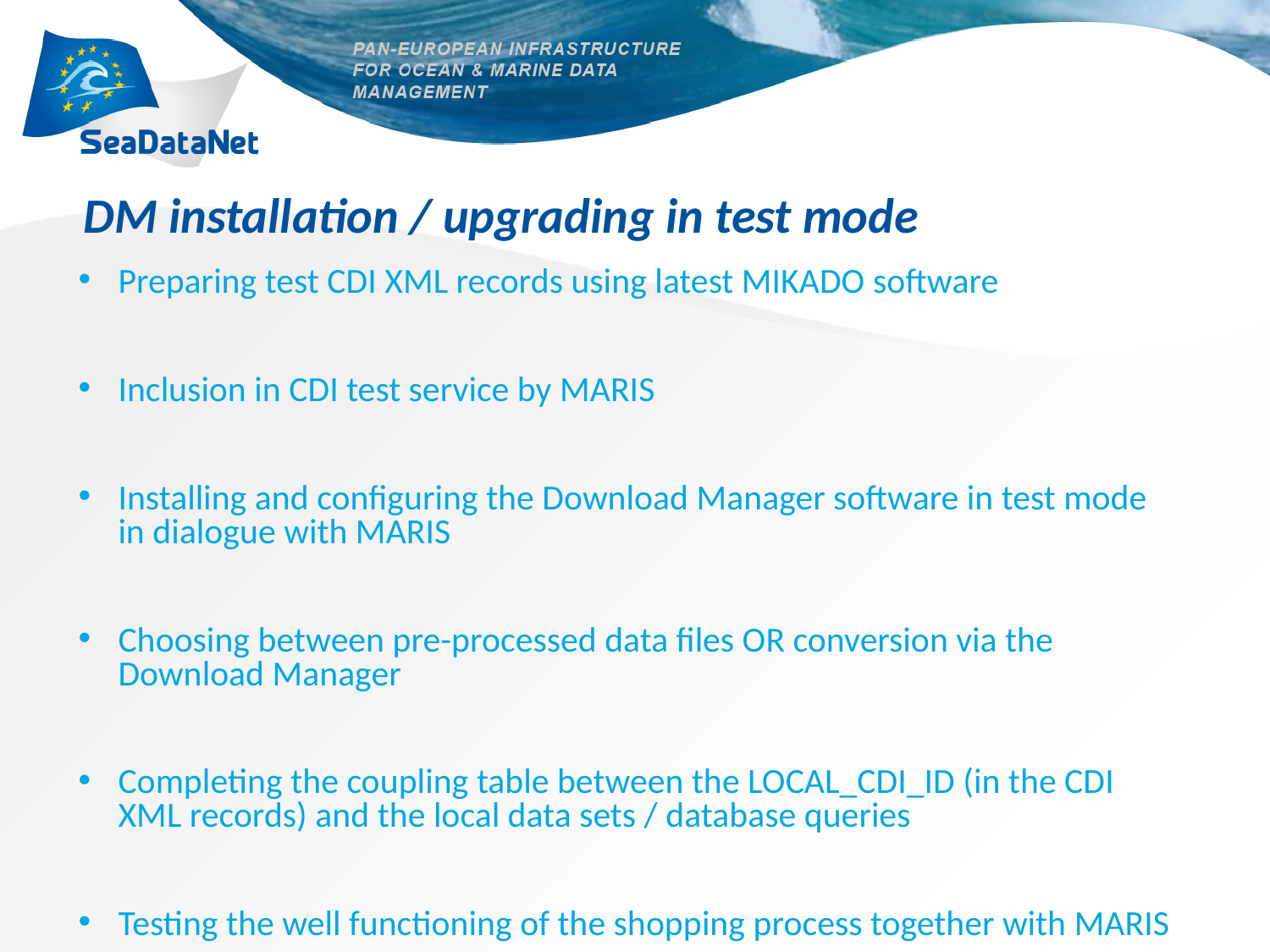

DM installation / upgrading in test mode
Preparing test CDI XML records using latest MIKADO software

Inclusion in CDI test service by MARIS

Installing and configuring the Download Manager software in test mode in dialogue with MARIS

Choosing between pre-processed data files OR conversion via the Download Manager

Completing the coupling table between the LOCAL_CDI_ID (in the CDI XML records) and the local data sets / database queries

Testing the well functioning of the shopping process together with MARIS

If ok, migration to production mode